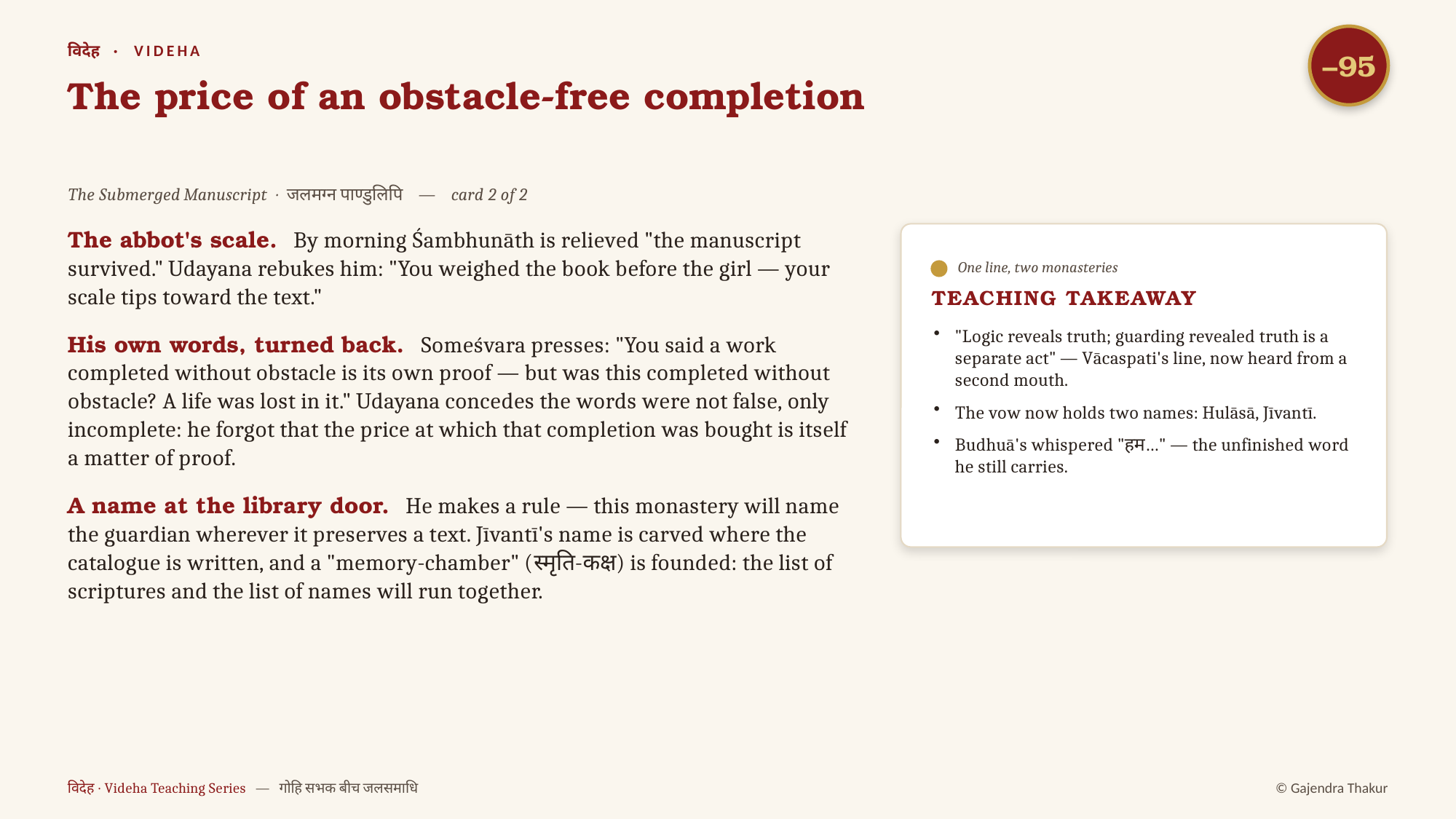

−95
विदेह  ·  VIDEHA
The price of an obstacle-free completion
The Submerged Manuscript  ·  जलमग्न पाण्डुलिपि    —    card 2 of 2
The abbot's scale.  By morning Śambhunāth is relieved "the manuscript survived." Udayana rebukes him: "You weighed the book before the girl — your scale tips toward the text."
His own words, turned back.  Someśvara presses: "You said a work completed without obstacle is its own proof — but was this completed without obstacle? A life was lost in it." Udayana concedes the words were not false, only incomplete: he forgot that the price at which that completion was bought is itself a matter of proof.
A name at the library door.  He makes a rule — this monastery will name the guardian wherever it preserves a text. Jīvantī's name is carved where the catalogue is written, and a "memory-chamber" (स्मृति-कक्ष) is founded: the list of scriptures and the list of names will run together.

One line, two monasteries

TEACHING TAKEAWAY
"Logic reveals truth; guarding revealed truth is a separate act" — Vācaspati's line, now heard from a second mouth.
The vow now holds two names: Hulāsā, Jīvantī.
Budhuā's whispered "हम…" — the unfinished word he still carries.
विदेह · Videha Teaching Series   —   गोहि सभक बीच जलसमाधि
© Gajendra Thakur